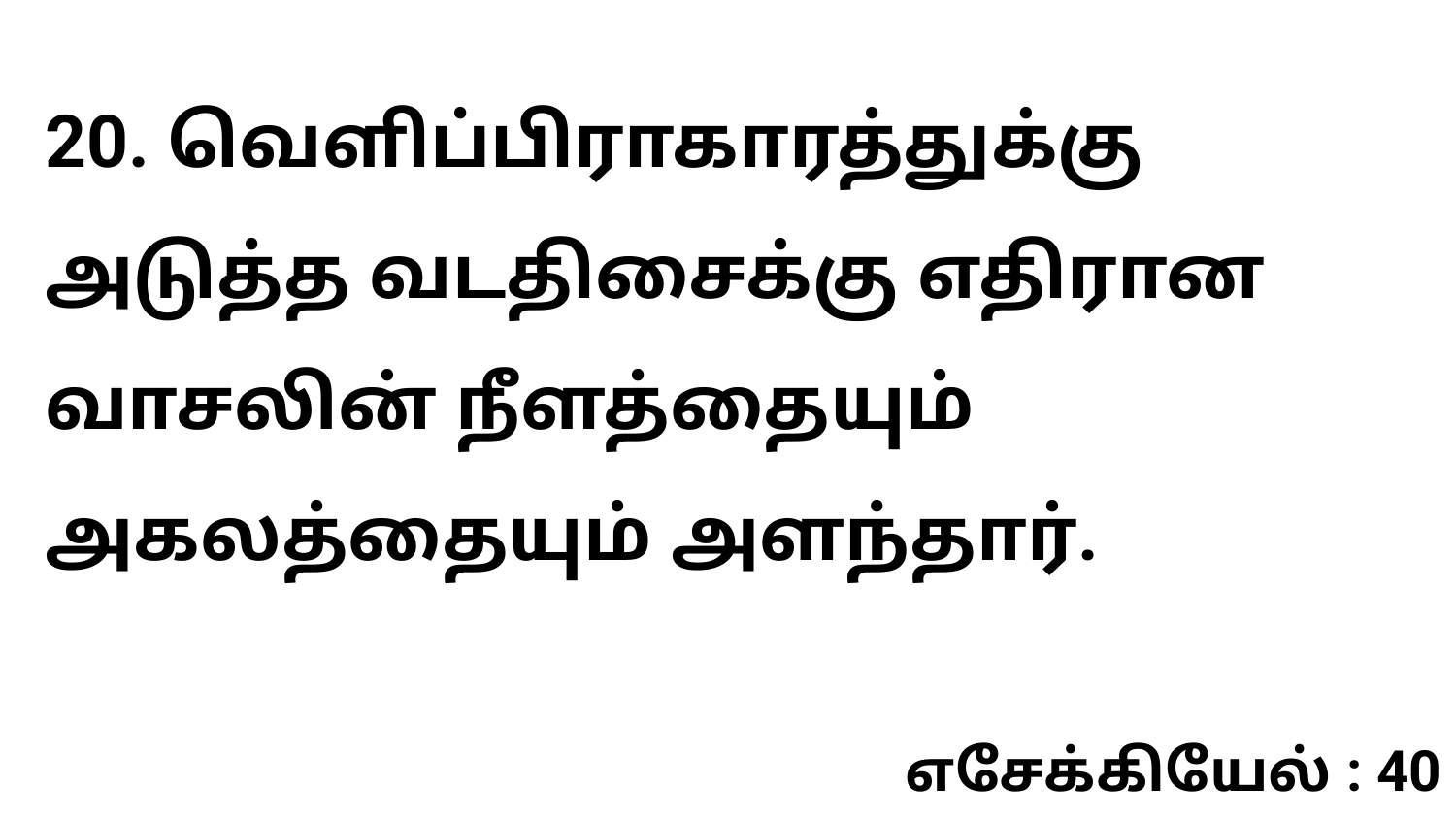

20. வெளிப்பிராகாரத்துக்கு அடுத்த வடதிசைக்கு எதிரான வாசலின் நீளத்தையும் அகலத்தையும் அளந்தார்.
எசேக்கியேல் : 40